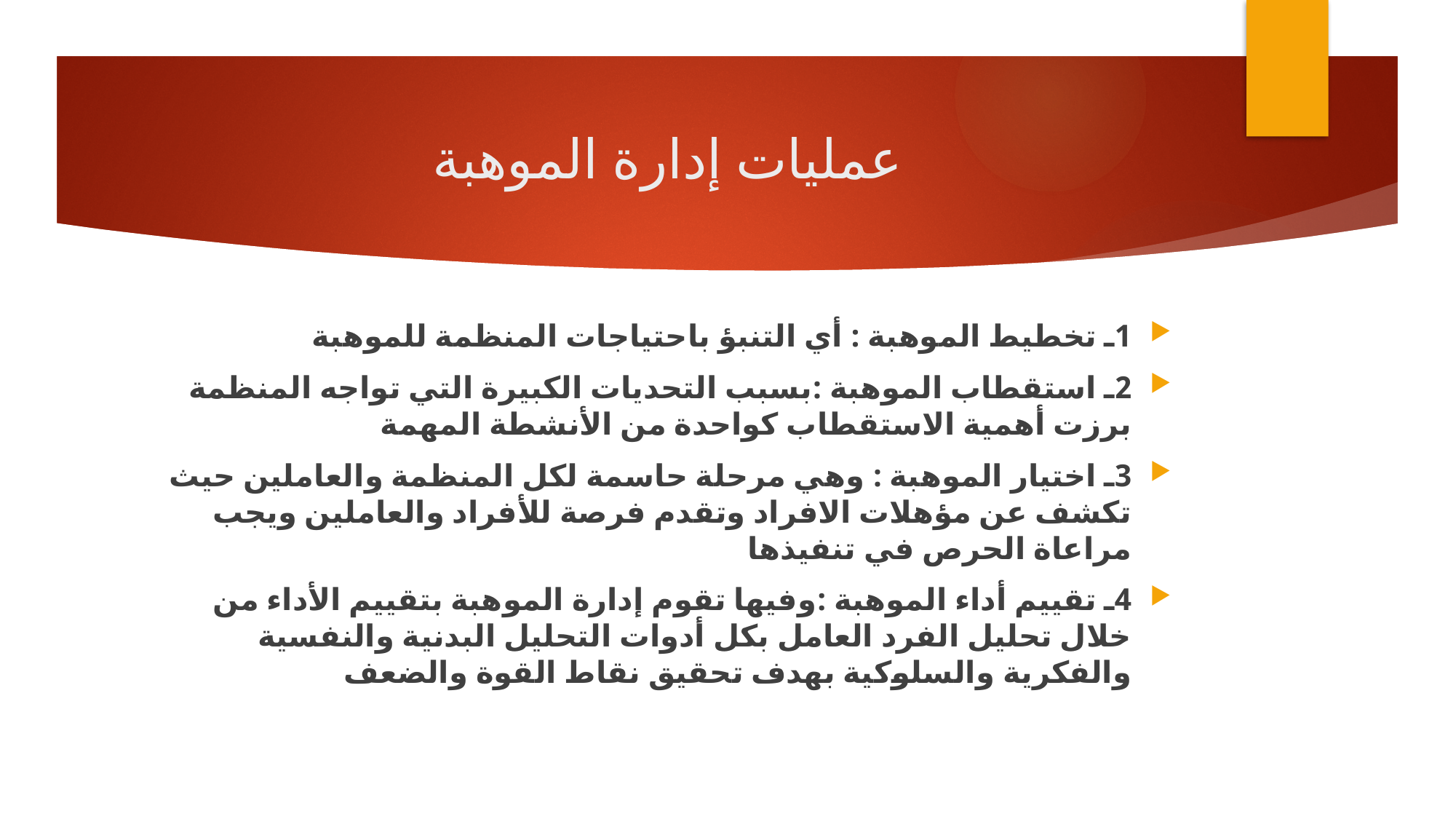

# عمليات إدارة الموهبة
1ـ تخطيط الموهبة : أي التنبؤ باحتياجات المنظمة للموهبة
2ـ استقطاب الموهبة :بسبب التحديات الكبيرة التي تواجه المنظمة برزت أهمية الاستقطاب كواحدة من الأنشطة المهمة
3ـ اختيار الموهبة : وهي مرحلة حاسمة لكل المنظمة والعاملين حيث تكشف عن مؤهلات الافراد وتقدم فرصة للأفراد والعاملين ويجب مراعاة الحرص في تنفيذها
4ـ تقييم أداء الموهبة :وفيها تقوم إدارة الموهبة بتقييم الأداء من خلال تحليل الفرد العامل بكل أدوات التحليل البدنية والنفسية والفكرية والسلوكية بهدف تحقيق نقاط القوة والضعف